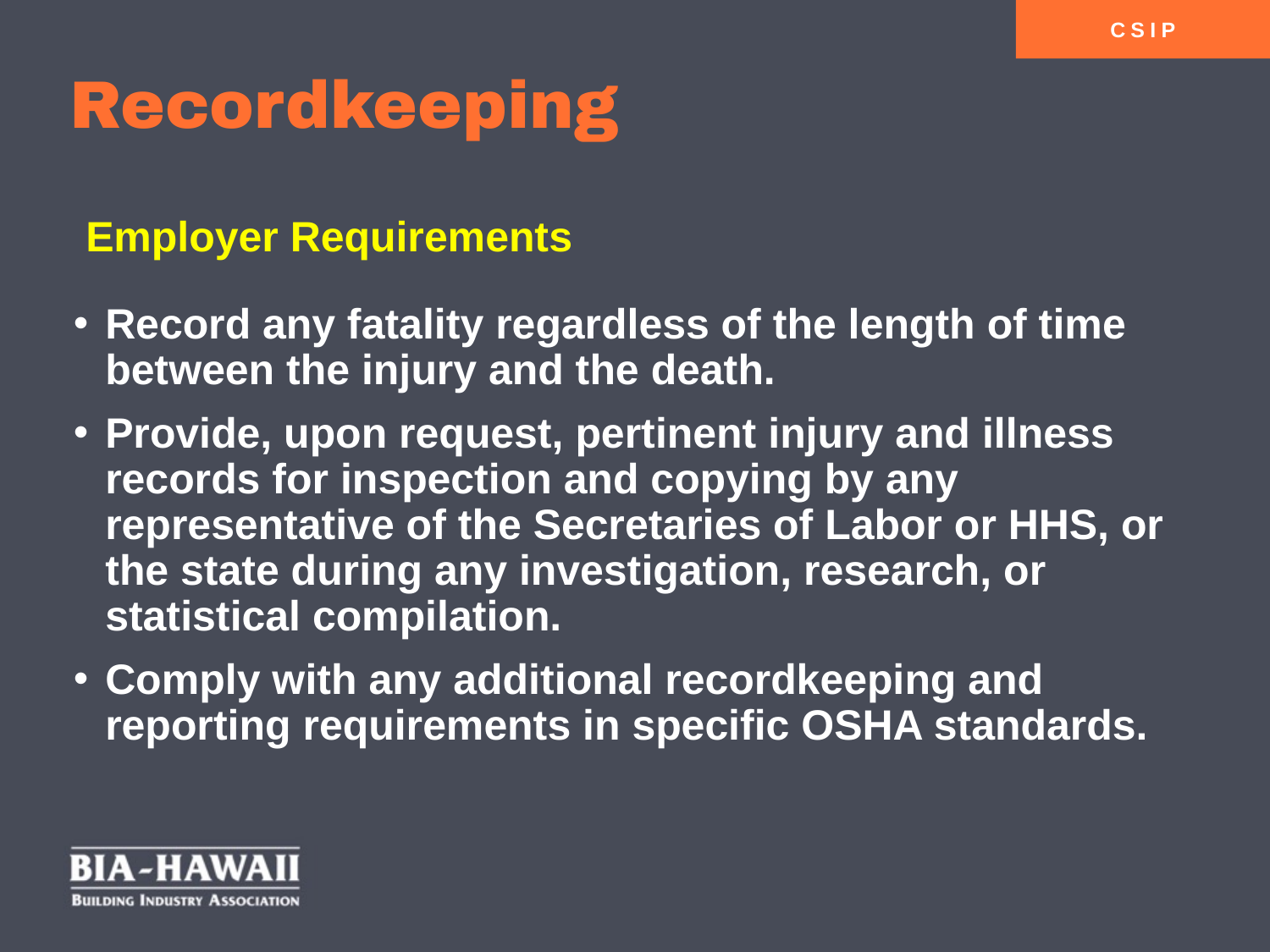

Recordkeeping
Employer Requirements
Record any fatality regardless of the length of time between the injury and the death.
Provide, upon request, pertinent injury and illness records for inspection and copying by any representative of the Secretaries of Labor or HHS, or the state during any investigation, research, or statistical compilation.
Comply with any additional recordkeeping and reporting requirements in specific OSHA standards.